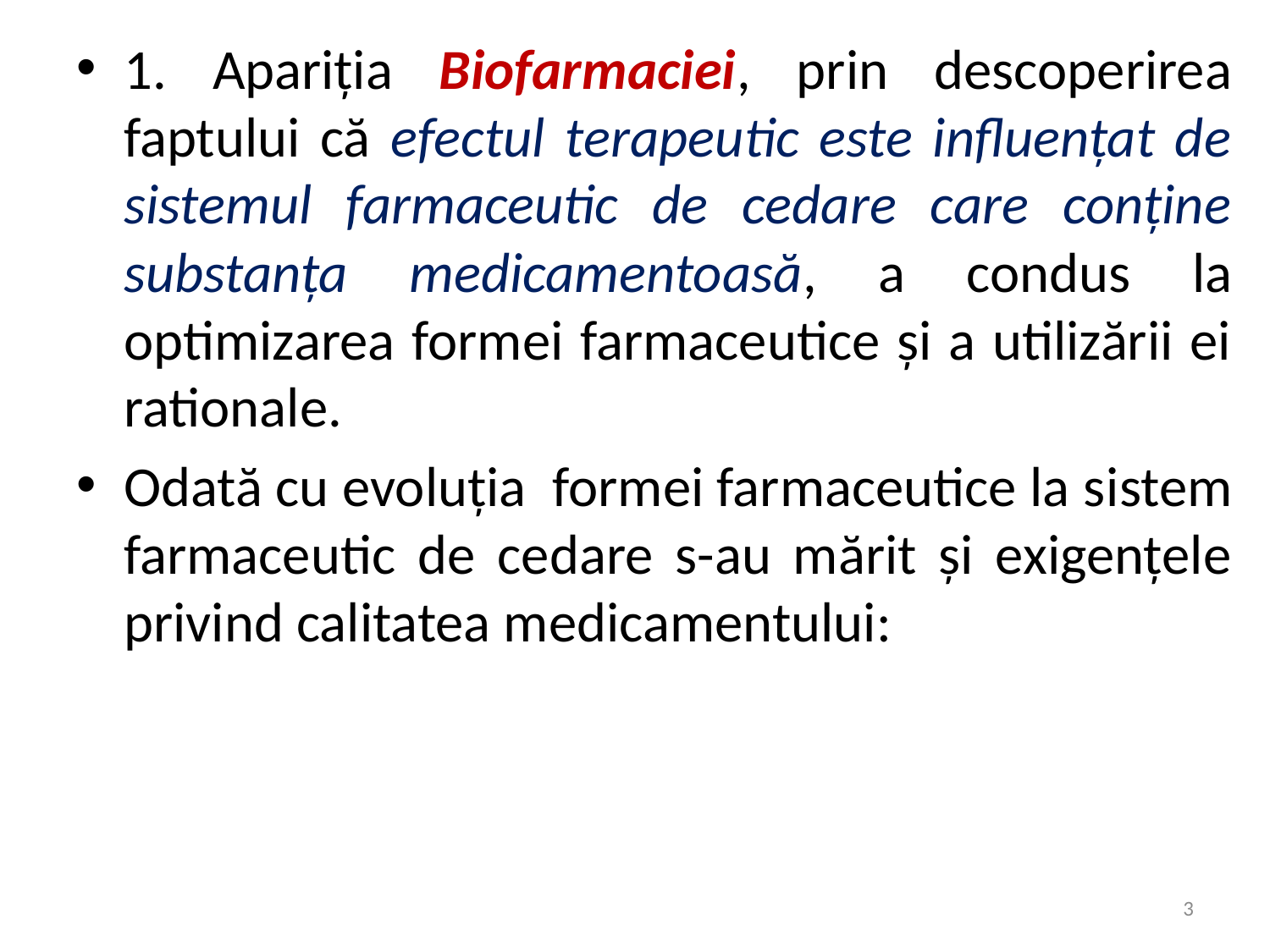

1. Apariția Biofarmaciei, prin descoperirea faptului că efectul terapeutic este influențat de sistemul farmaceutic de cedare care conține substanța medicamentoasă, a condus la optimizarea formei farmaceutice și a utilizării ei rationale.
Odată cu evoluția  formei farmaceutice la sistem farmaceutic de cedare s-au mărit și exigențele privind calitatea medicamentului:

3